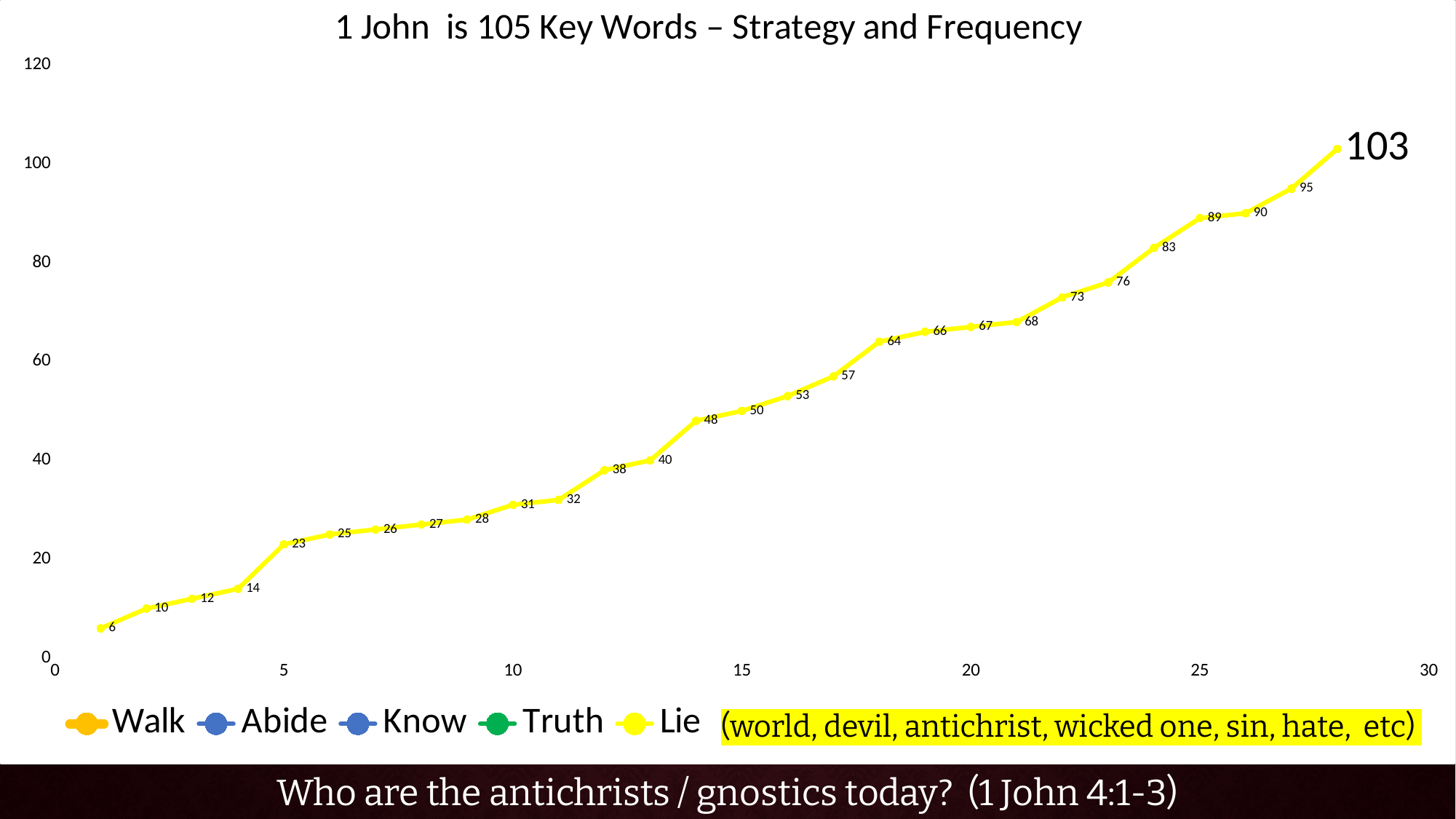

### Chart: 1 John  is 105 Key Words – Strategy and Frequency

| Category |  |  |  |  |  |
|---|---|---|---|---|---|
(world, devil, antichrist, wicked one, sin, hate,  etc)
Who are the antichrists / gnostics today?  (1 John 4:1-3)